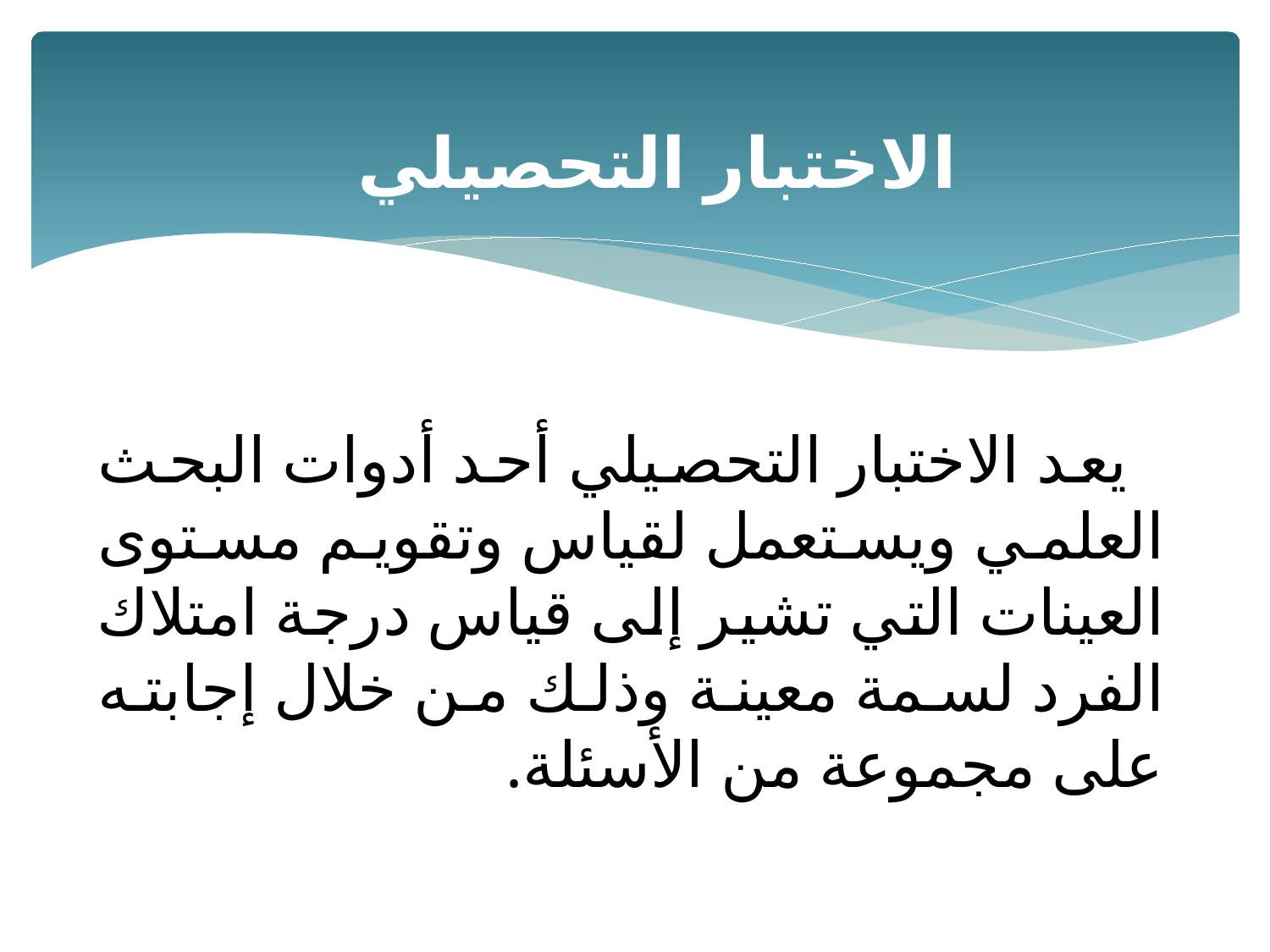

الاختبار التحصيلي
يعد الاختبار التحصيلي أحد أدوات البحث العلمي ويستعمل لقياس وتقويم مستوى العينات التي تشير إلى قياس درجة امتلاك الفرد لسمة معينة وذلك من خلال إجابته على مجموعة من الأسئلة.